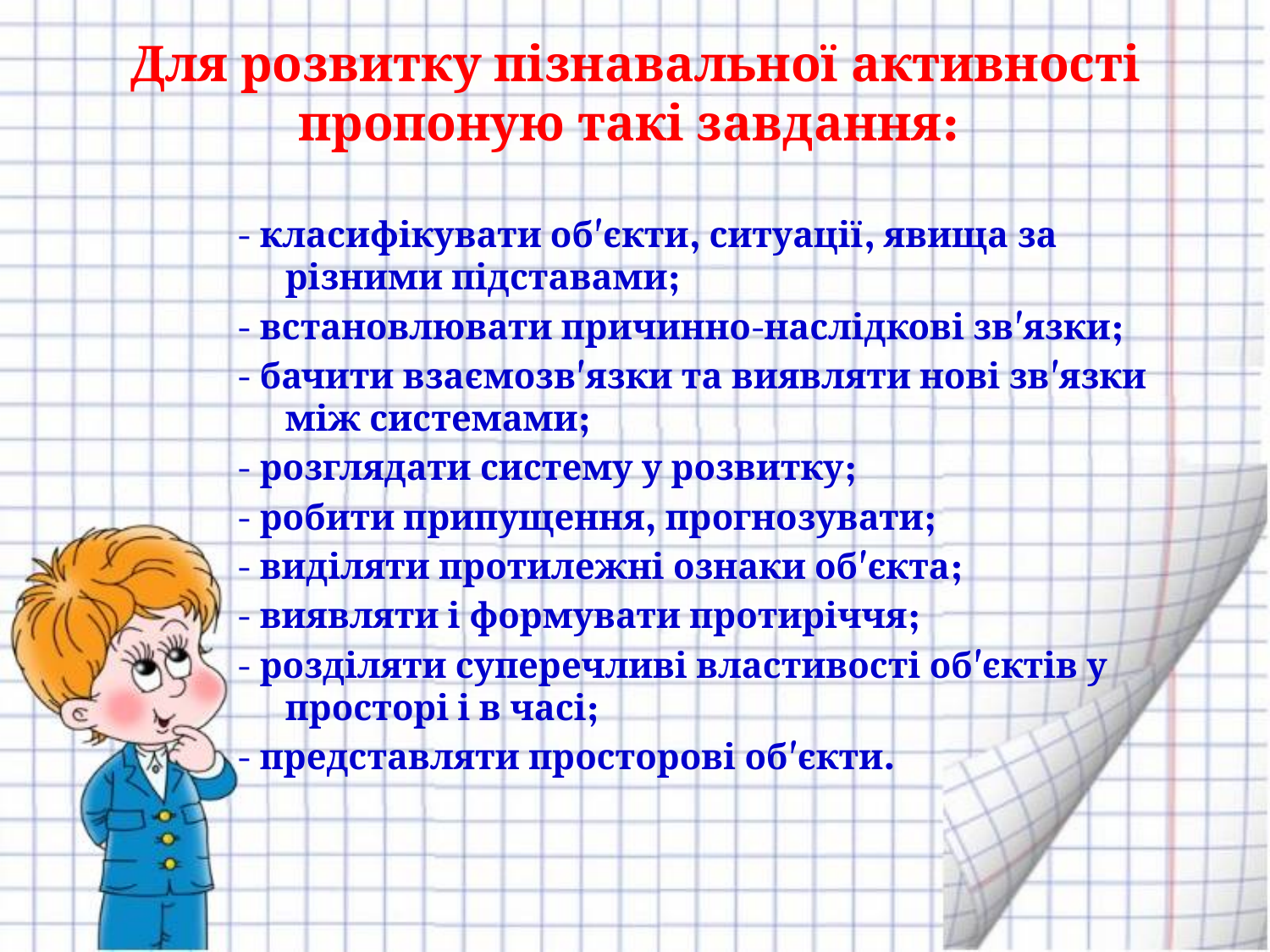

# Для розвитку пізнавальної активності пропоную такі завдання:
- класифікувати об'єкти, ситуації, явища за різними підставами;
- встановлювати причинно-наслідкові зв'язки;
- бачити взаємозв'язки та виявляти нові зв'язки між системами;
- розглядати систему у розвитку;
- робити припущення, прогнозувати;
- виділяти протилежні ознаки об'єкта;
- виявляти і формувати протиріччя;
- розділяти суперечливі властивості об'єктів у просторі і в часі;
- представляти просторові об'єкти.